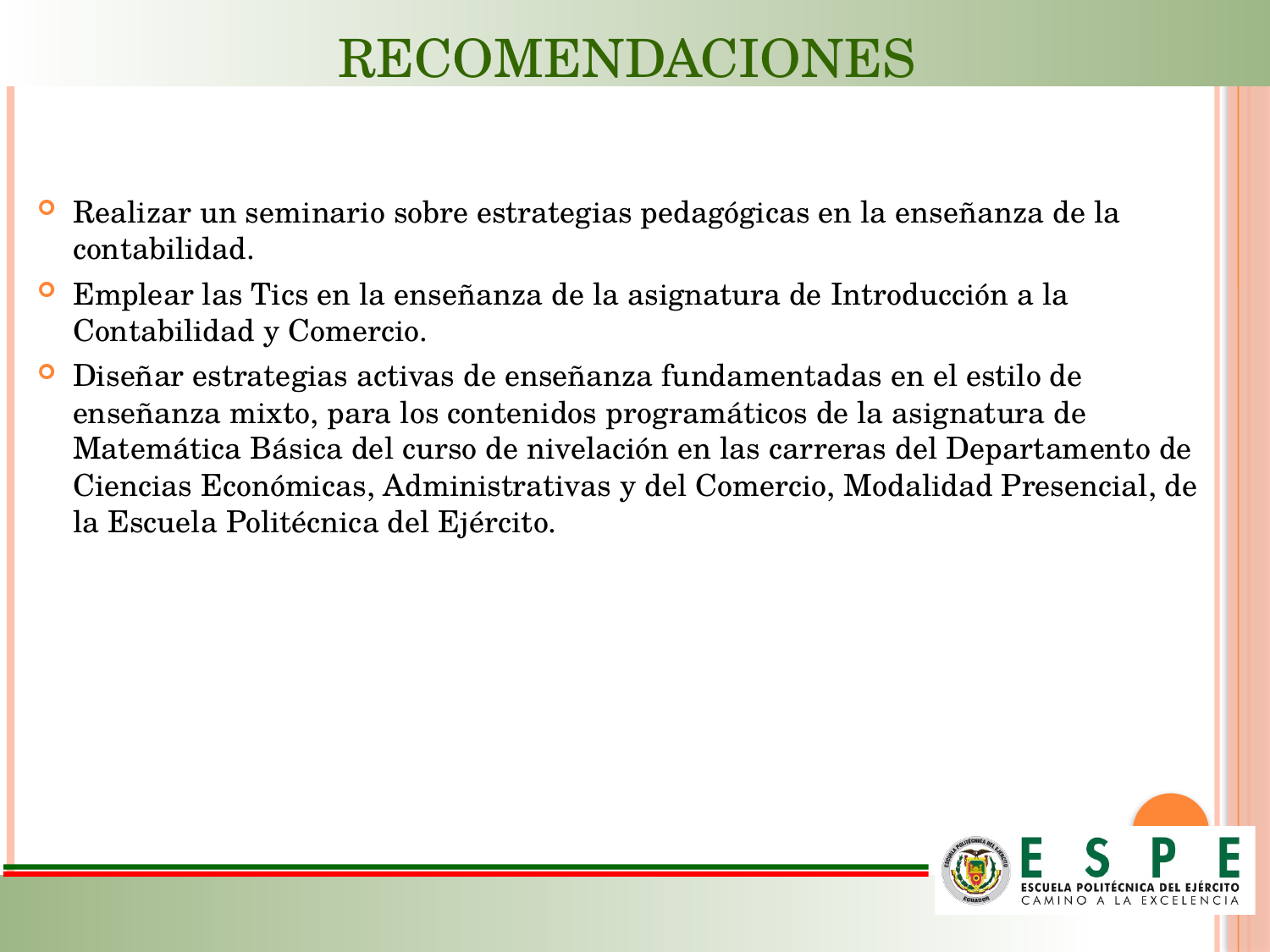

# Recomendaciones
Realizar un seminario sobre estrategias pedagógicas en la enseñanza de la contabilidad.
Emplear las Tics en la enseñanza de la asignatura de Introducción a la Contabilidad y Comercio.
Diseñar estrategias activas de enseñanza fundamentadas en el estilo de enseñanza mixto, para los contenidos programáticos de la asignatura de Matemática Básica del curso de nivelación en las carreras del Departamento de Ciencias Económicas, Administrativas y del Comercio, Modalidad Presencial, de la Escuela Politécnica del Ejército.